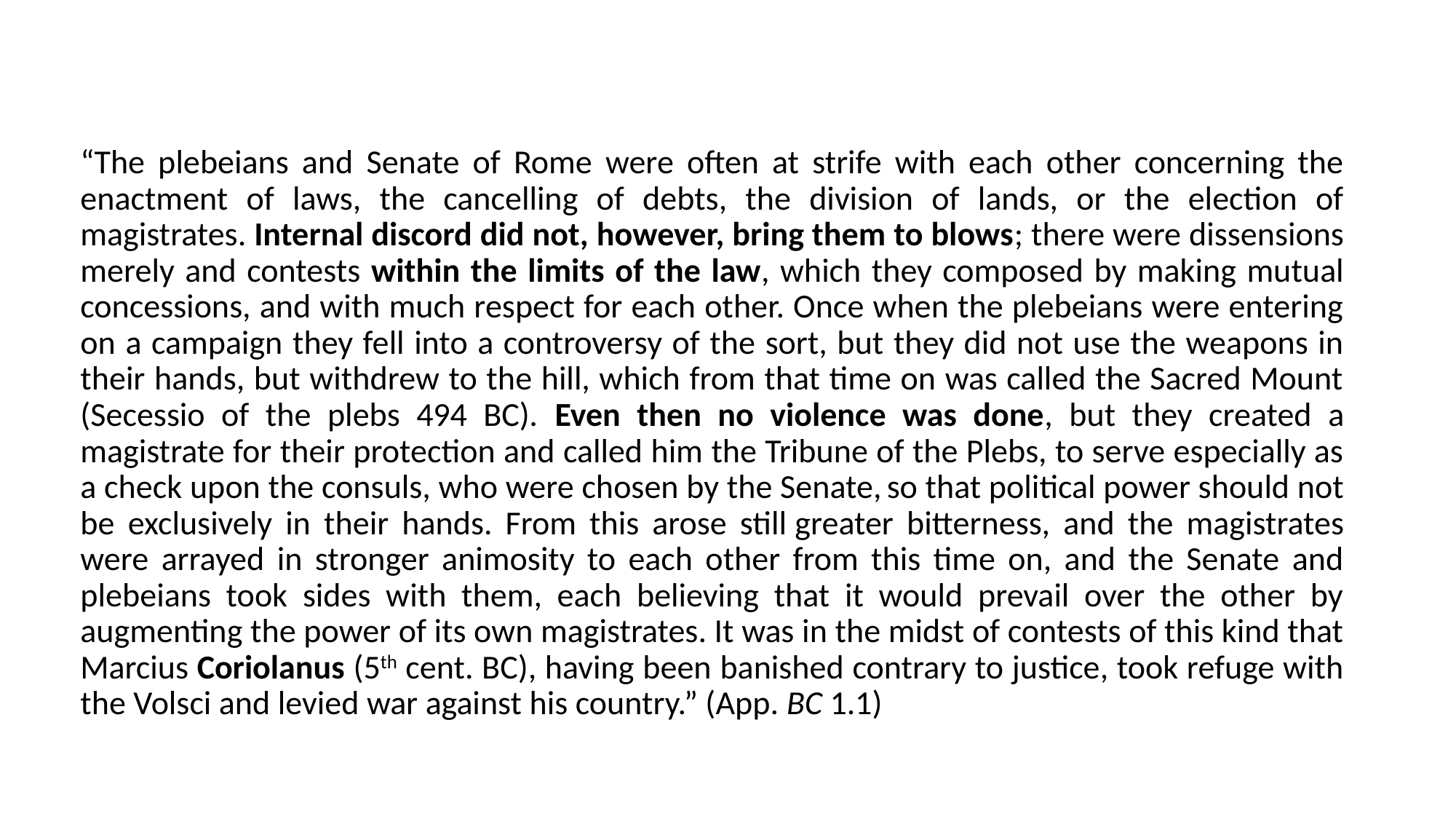

“The plebeians and Senate of Rome were often at strife with each other concerning the enactment of laws, the cancelling of debts, the division of lands, or the election of magistrates. Internal discord did not, however, bring them to blows; there were dissensions merely and contests within the limits of the law, which they composed by making mutual concessions, and with much respect for each other. Once when the plebeians were entering on a campaign they fell into a controversy of the sort, but they did not use the weapons in their hands, but withdrew to the hill, which from that time on was called the Sacred Mount (Secessio of the plebs 494 BC). Even then no violence was done, but they created a magistrate for their protection and called him the Tribune of the Plebs, to serve especially as a check upon the consuls, who were chosen by the Senate,​ so that political power should not be exclusively in their hands. From this arose still greater bitterness, and the magistrates were arrayed in stronger animosity to each other from this time on, and the Senate and plebeians took sides with them, each believing that it would prevail over the other by augmenting the power of its own magistrates. It was in the midst of contests of this kind that Marcius Coriolanus (5th cent. BC), having been banished contrary to justice, took refuge with the Volsci and levied war against his country.” (App. BC 1.1)